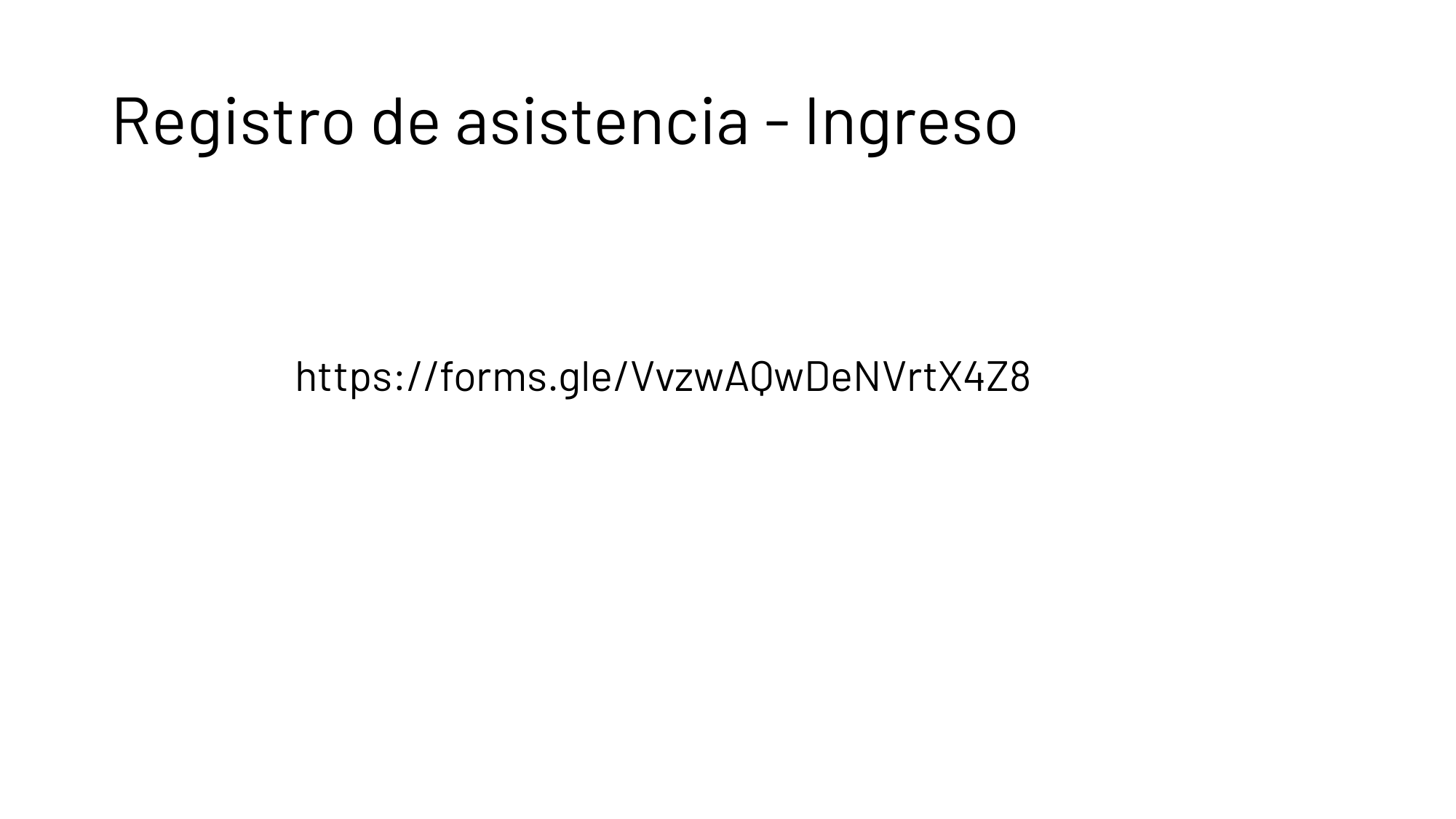

# Registro de asistencia - Ingreso
https://forms.gle/VvzwAQwDeNVrtX4Z8